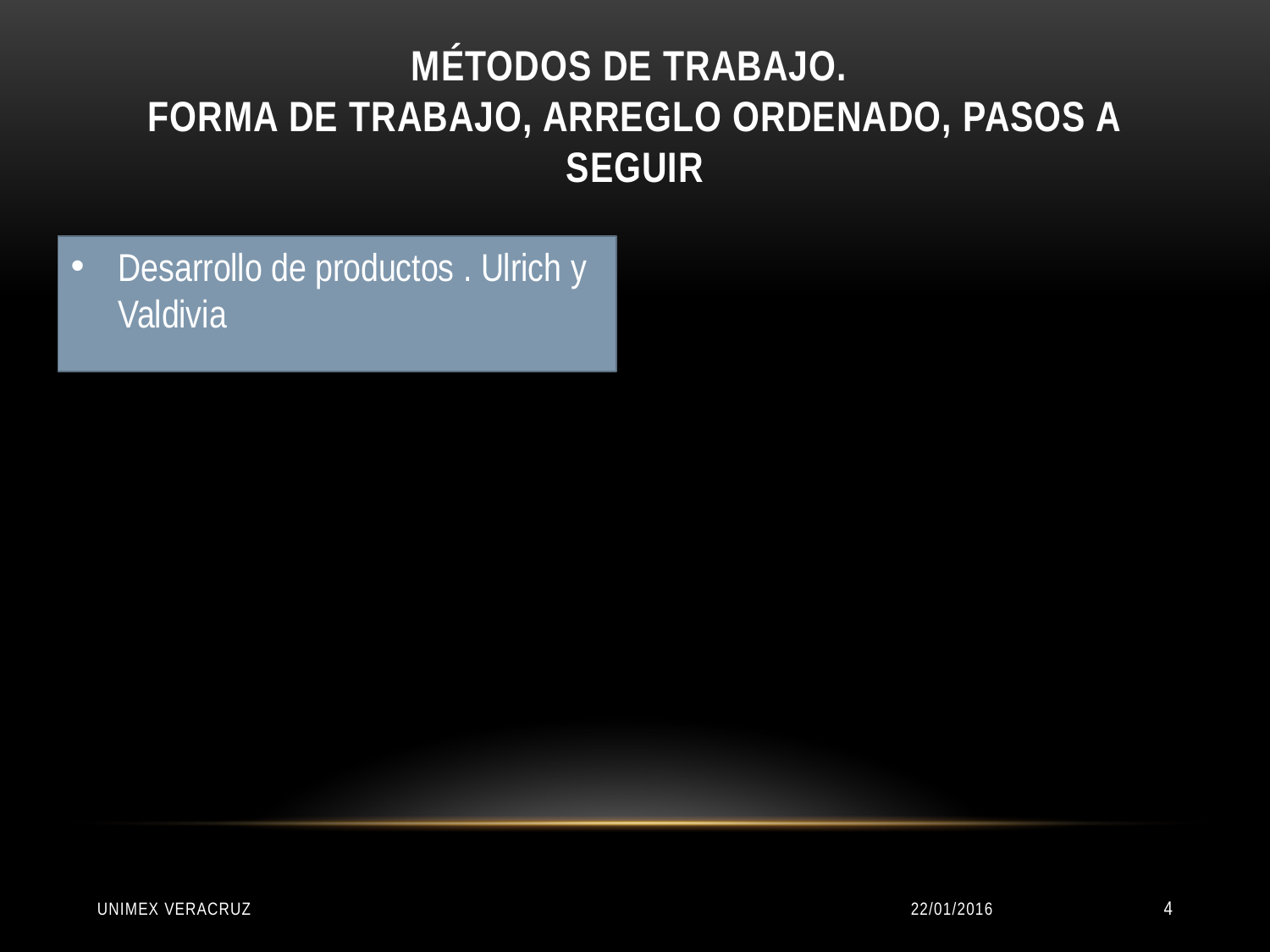

# MÉTODOS DE TRABAJO. Forma de trabajo, arreglo ordenado, pasos a seguir
Desarrollo de productos . Ulrich y Valdivia

UNIMEX VERACRUZ
22/01/2016
4